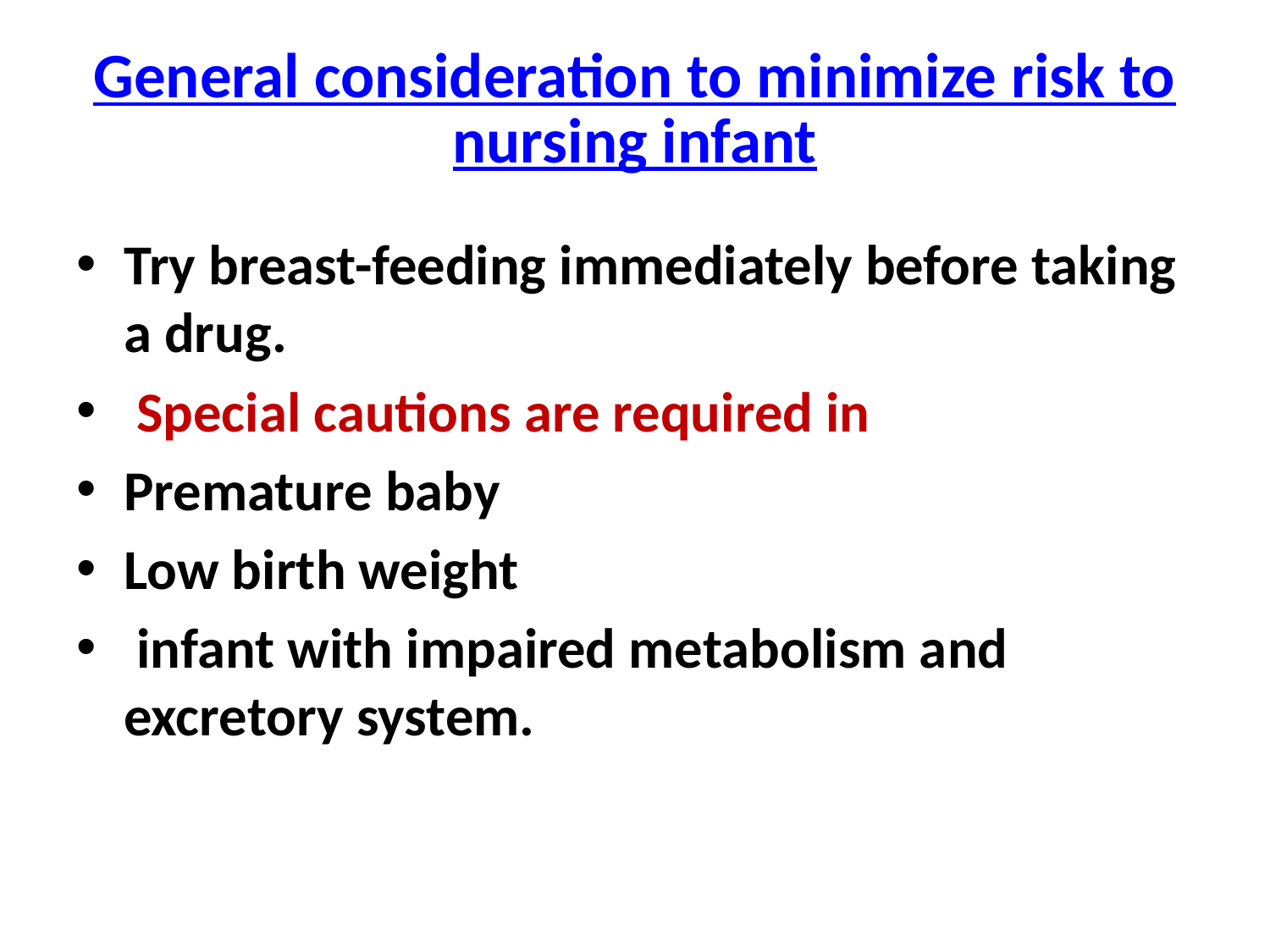

# General consideration to minimize risk to nursing infant
Try breast-feeding immediately before taking a drug.
 Special cautions are required in
Premature baby
Low birth weight
 infant with impaired metabolism and excretory system.